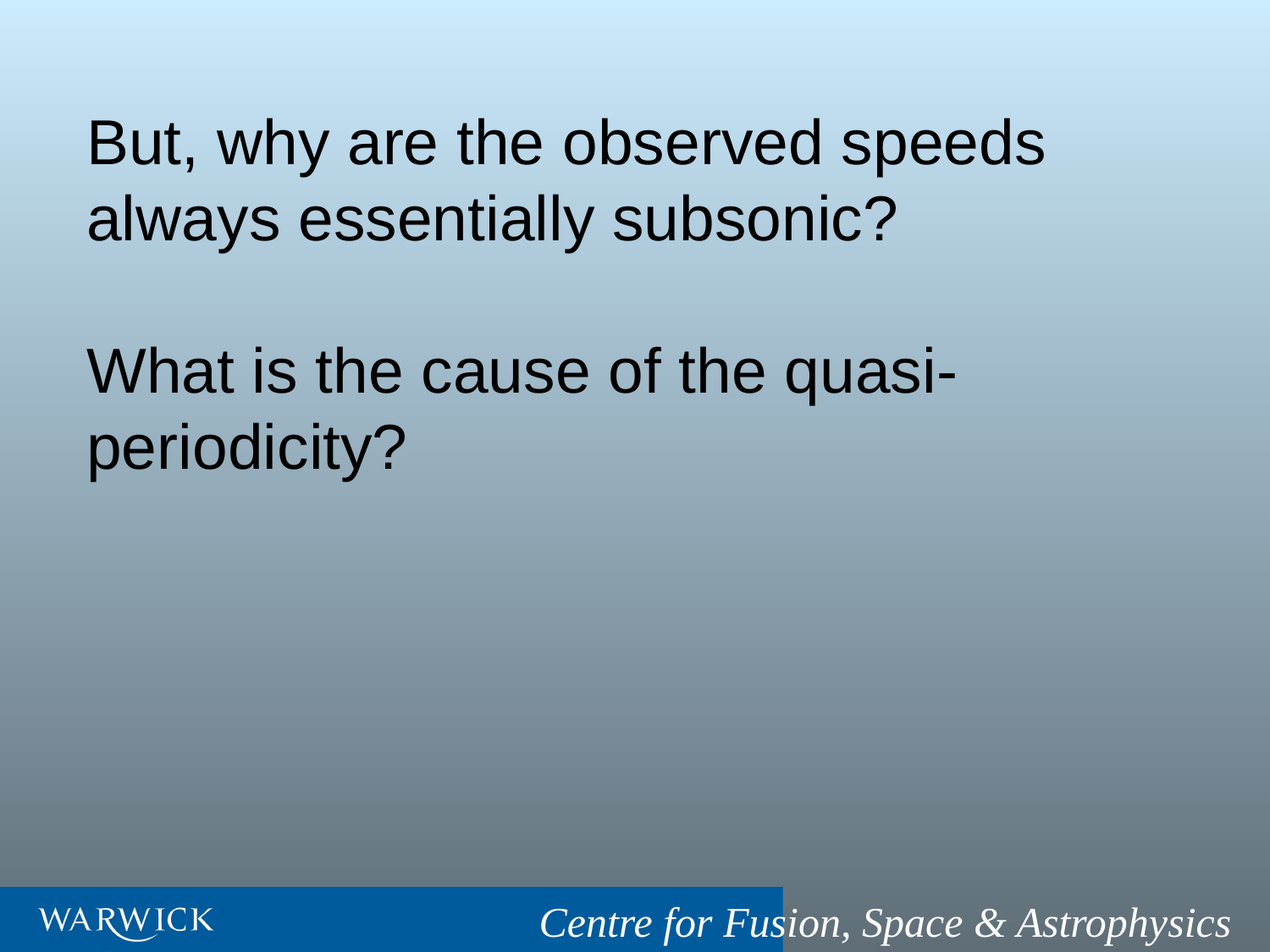

But, why are the observed speeds always essentially subsonic?

What is the cause of the quasi-periodicity?